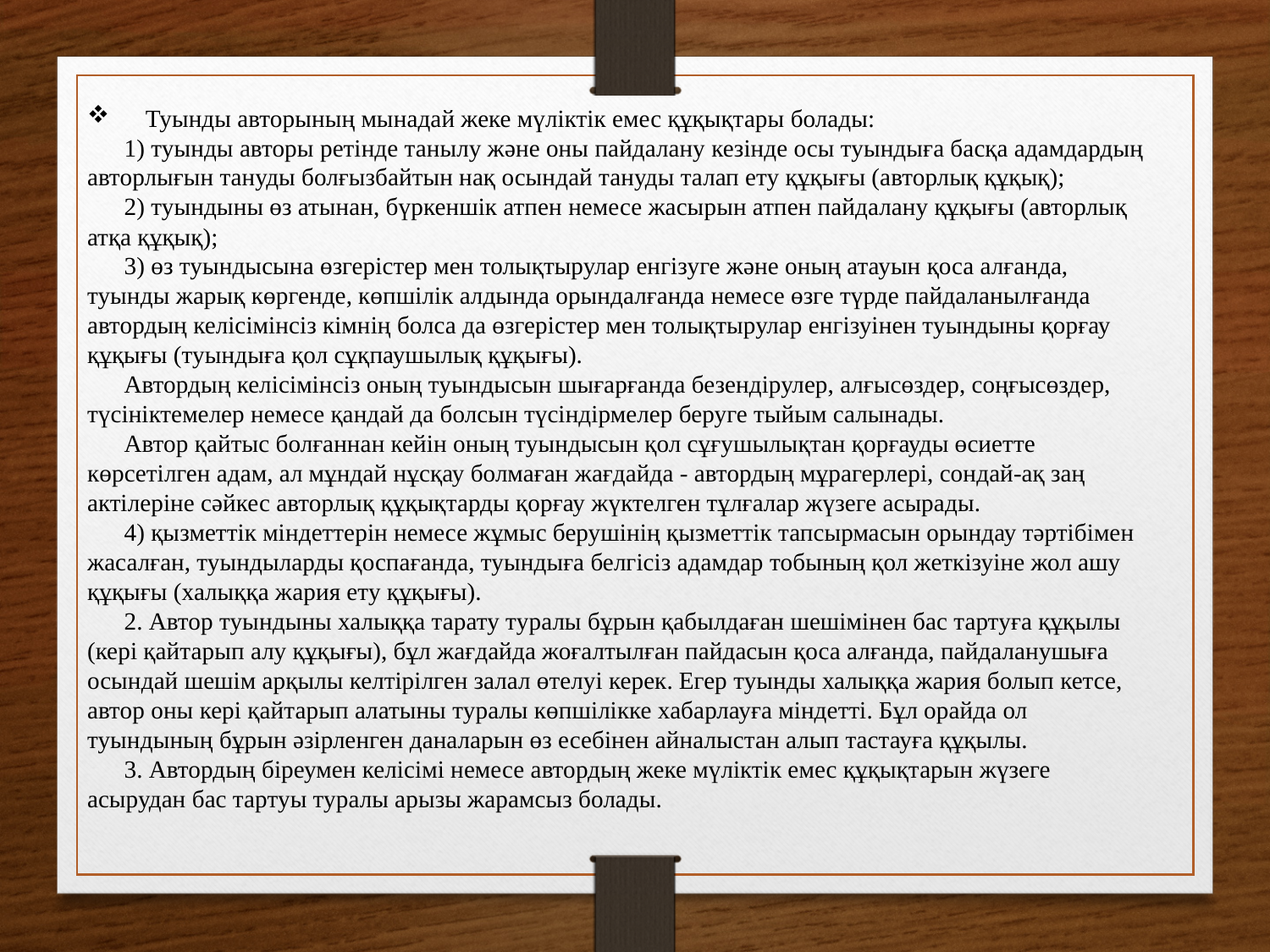

Туынды авторының мынадай жеке мүлiктiк емес құқықтары болады:
      1) туынды авторы ретiнде танылу және оны пайдалану кезiнде осы туындыға басқа адамдардың авторлығын тануды болғызбайтын нақ осындай тануды талап ету құқығы (авторлық құқық);
      2) туындыны өз атынан, бүркеншiк атпен немесе жасырын атпен пайдалану құқығы (авторлық атқа құқық);
      3) өз туындысына өзгерiстер мен толықтырулар енгiзуге және оның атауын қоса алғанда, туынды жарық көргенде, көпшiлiк алдында орындалғанда немесе өзге түрде пайдаланылғанда автордың келiсiмiнсiз кiмнiң болса да өзгерiстер мен толықтырулар енгiзуiнен туындыны қорғау құқығы (туындыға қол сұқпаушылық құқығы).
      Автордың келiсiмiнсiз оның туындысын шығарғанда безендiрулер, алғысөздер, соңғысөздер, түсiнiктемелер немесе қандай да болсын түсiндiрмелер беруге тыйым салынады.
      Автор қайтыс болғаннан кейiн оның туындысын қол сұғушылықтан қорғауды өсиетте көрсетiлген адам, ал мұндай нұсқау болмаған жағдайда - автордың мұрагерлерi, сондай-ақ заң актілеріне сәйкес авторлық құқықтарды қорғау жүктелген тұлғалар жүзеге асырады.
      4) қызметтік міндеттерін немесе жұмыс берушінің қызметтік тапсырмасын орындау тәртібімен жасалған, туындыларды қоспағанда, туындыға белгiсiз адамдар тобының қол жеткiзуiне жол ашу құқығы (халыққа жария ету құқығы).
      2. Автор туындыны халыққа тарату туралы бұрын қабылдаған шешiмiнен бас тартуға құқылы (керi қайтарып алу құқығы), бұл жағдайда жоғалтылған пайдасын қоса алғанда, пайдаланушыға осындай шешiм арқылы келтiрiлген залал өтелуi керек. Егер туынды халыққа жария болып кетсе, автор оны керi қайтарып алатыны туралы көпшiлiкке хабарлауға мiндеттi. Бұл орайда ол туындының бұрын әзiрленген даналарын өз есебiнен айналыстан алып тастауға құқылы.
      3. Автордың бiреумен келiсiмi немесе автордың жеке мүлiктiк емес құқықтарын жүзеге асырудан бас тартуы туралы арызы жарамсыз болады.